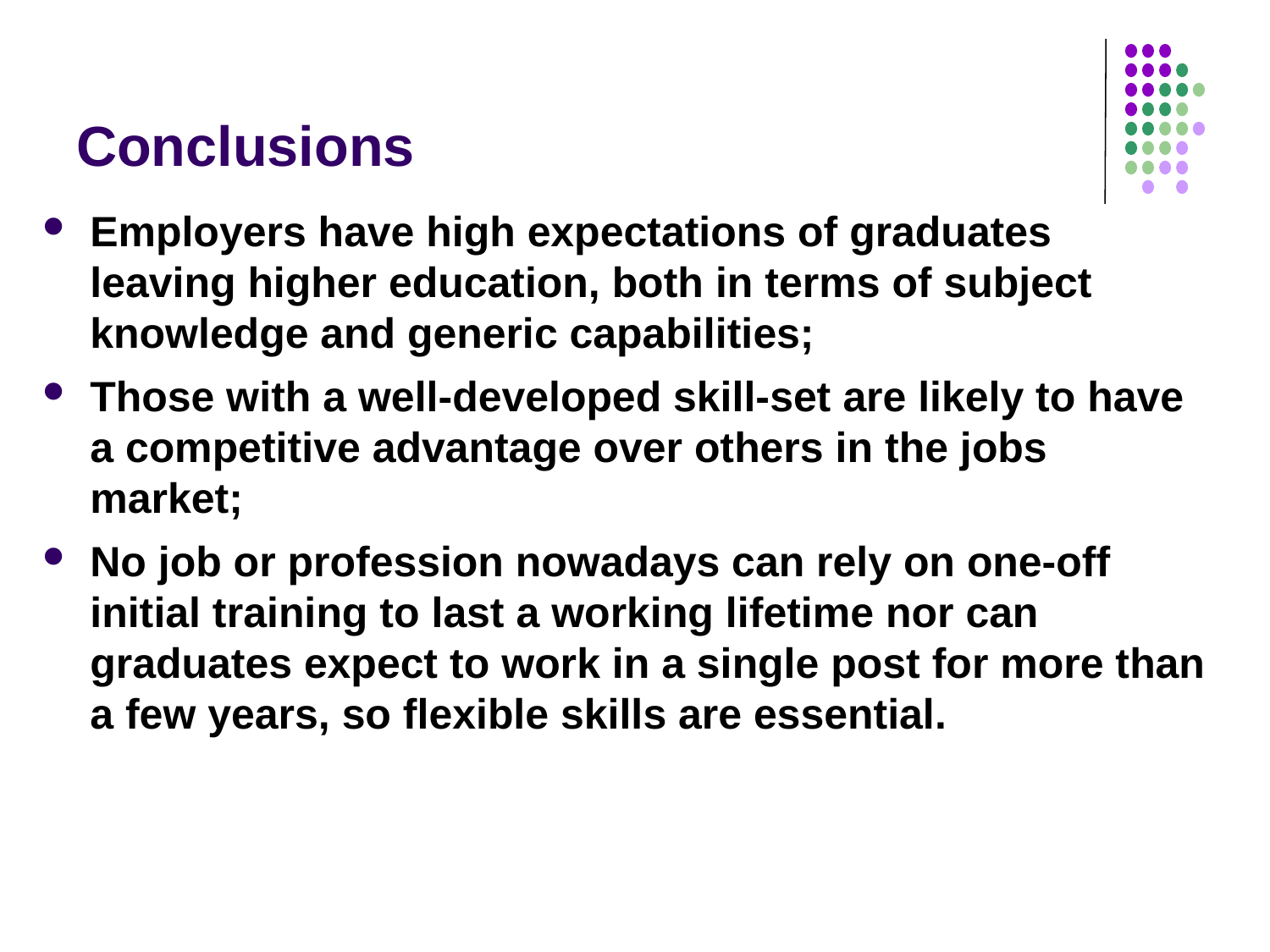

# Conclusions
Employers have high expectations of graduates leaving higher education, both in terms of subject knowledge and generic capabilities;
Those with a well-developed skill-set are likely to have a competitive advantage over others in the jobs market;
No job or profession nowadays can rely on one-off initial training to last a working lifetime nor can graduates expect to work in a single post for more than a few years, so flexible skills are essential.